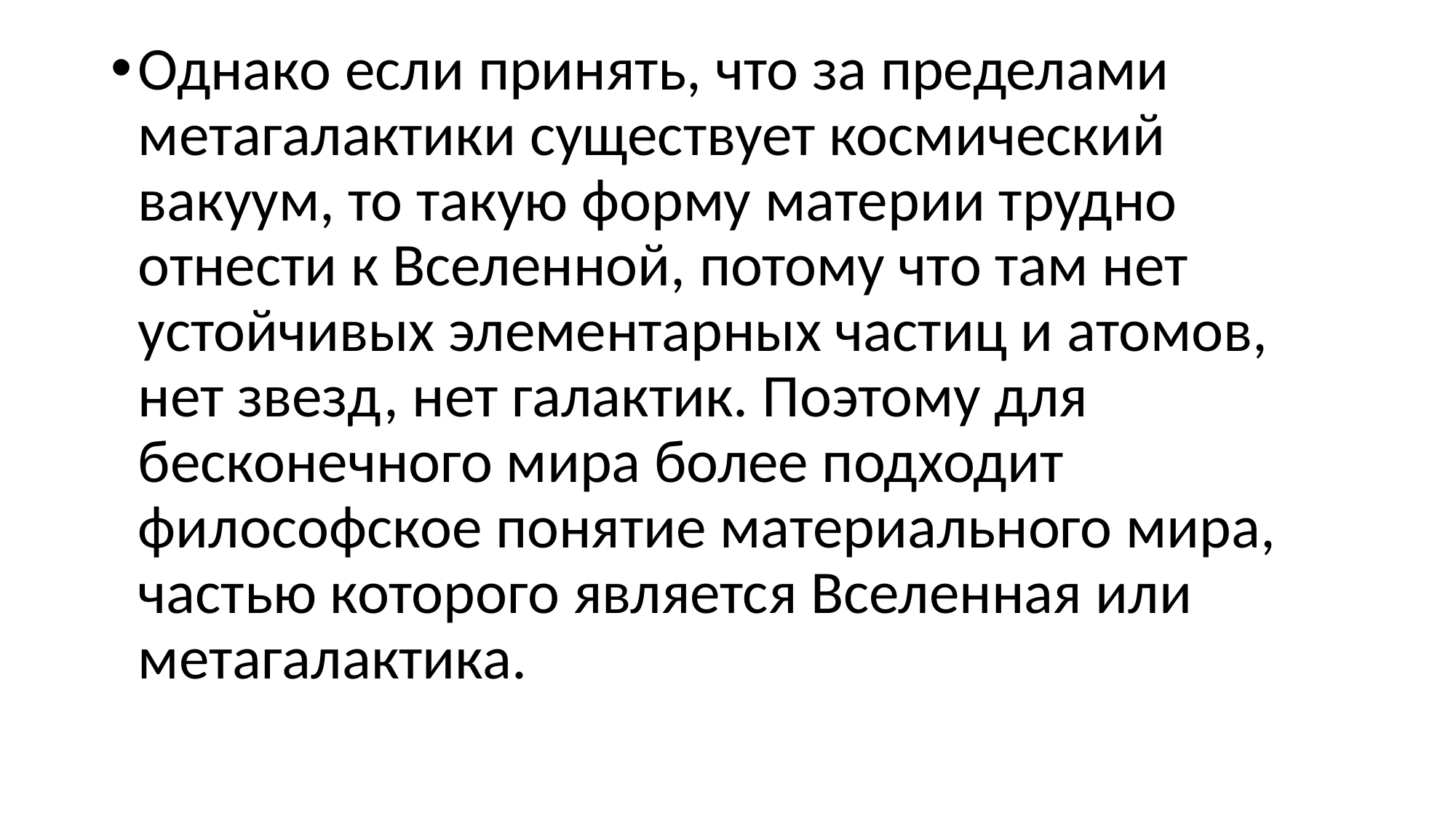

Однако если принять, что за пределами метагалактики существует космический вакуум, то такую форму материи трудно отнести к Вселенной, потому что там нет устойчивых элементарных частиц и атомов, нет звезд, нет галактик. Поэтому для бесконечного мира более подходит философское понятие материального мира, частью которого является Вселенная или метагалактика.

#